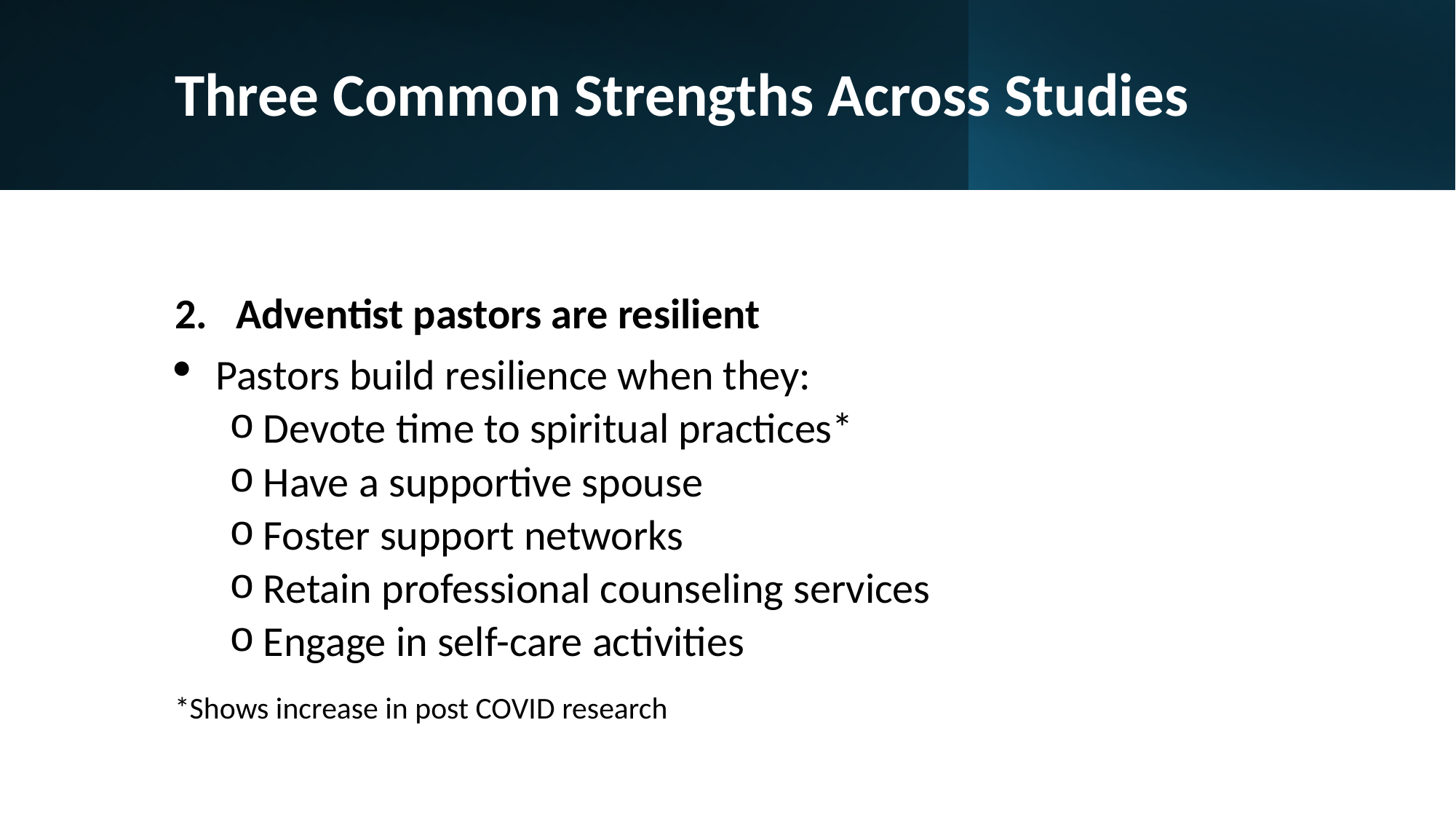

# Three Common Strengths Across Studies
Adventist pastors are resilient
Pastors build resilience when they:
Devote time to spiritual practices*
Have a supportive spouse
Foster support networks
Retain professional counseling services
Engage in self-care activities
*Shows increase in post COVID research